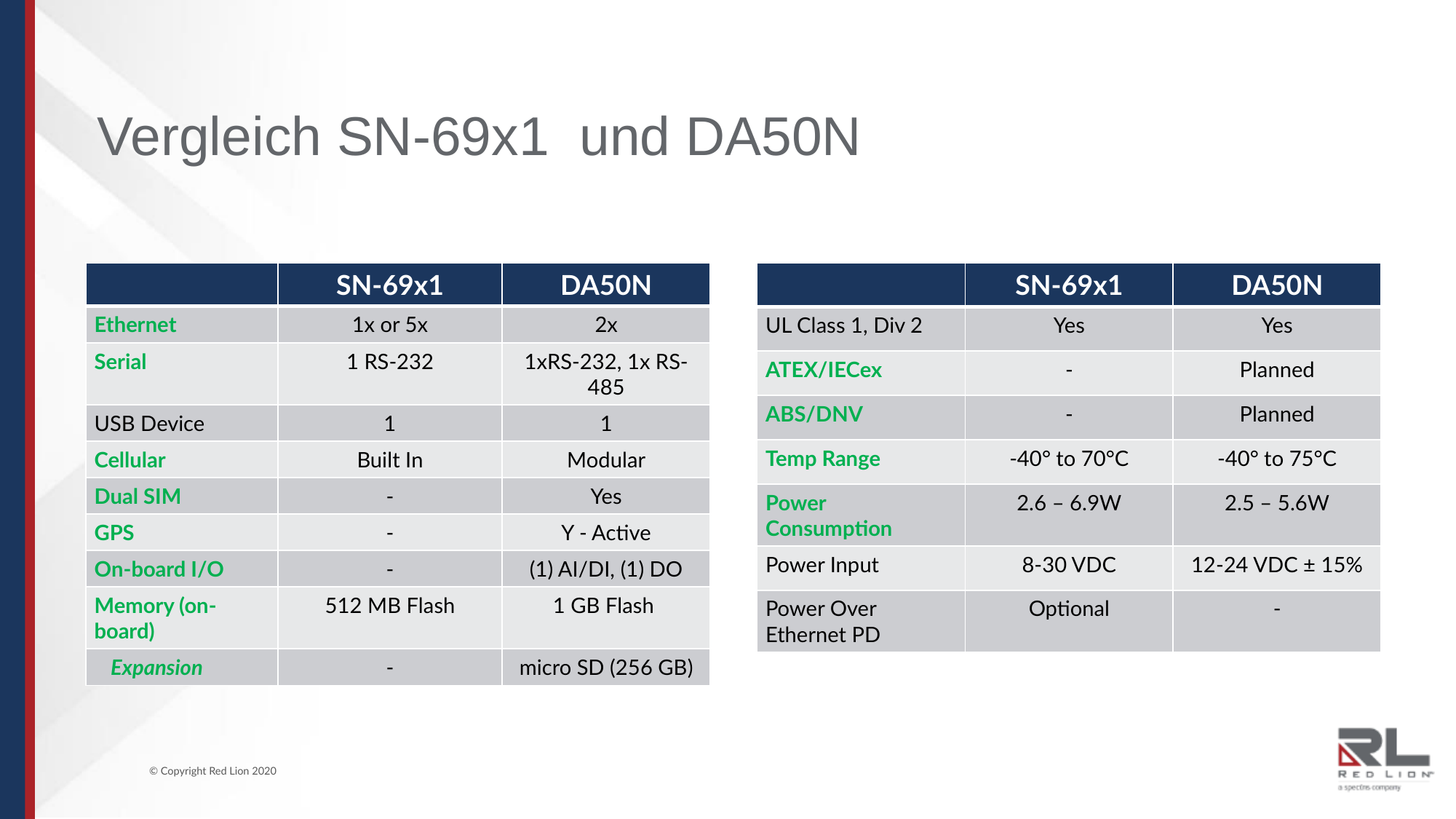

Vergleich SN-69x1  und DA50N
|  | SN-69x1 | DA50N |
| --- | --- | --- |
| Ethernet | 1x or 5x | 2x |
| Serial | 1 RS-232 | 1xRS-232, 1x RS-485 |
| USB Device | 1 | 1 |
| Cellular | Built In | Modular |
| Dual SIM | - | Yes |
| GPS | - | Y - Active |
| On-board I/O | - | (1) AI/DI, (1) DO |
| Memory (on-board) | 512 MB Flash | 1 GB Flash |
| Expansion | - | micro SD (256 GB) |
|  | SN-69x1 | DA50N |
| --- | --- | --- |
| UL Class 1, Div 2 | Yes | Yes |
| ATEX/IECex | - | Planned |
| ABS/DNV | - | Planned |
| Temp Range | -40° to 70°C | -40° to 75°C |
| Power Consumption | 2.6 – 6.9W | 2.5 – 5.6W |
| Power Input | 8-30 VDC | 12-24 VDC ± 15% |
| Power Over Ethernet PD | Optional | - |